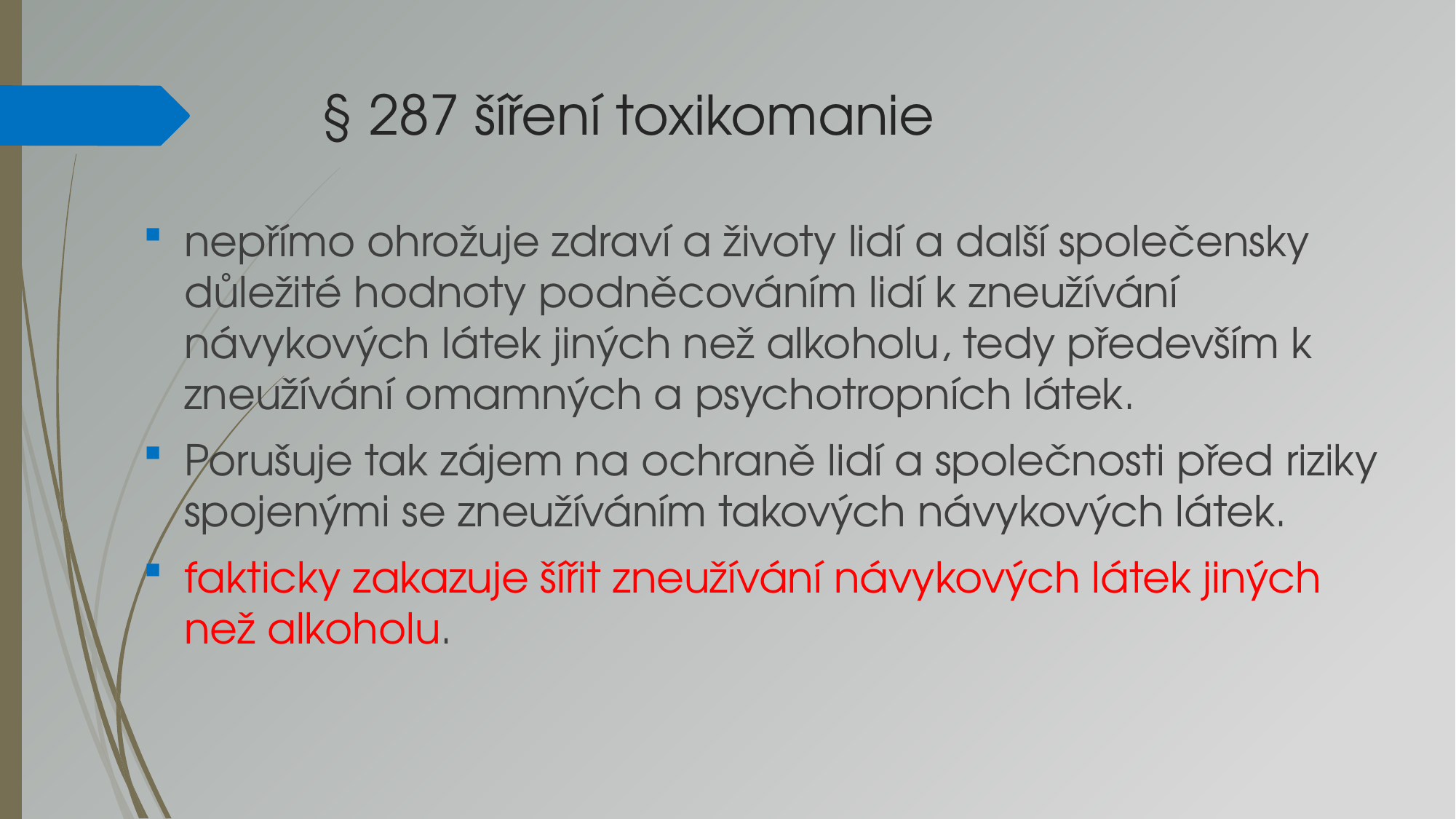

# § 287 šíření toxikomanie
nepřímo ohrožuje zdraví a životy lidí a další společensky důležité hodnoty podněcováním lidí k zneužívání návykových látek jiných než alkoholu, tedy především k zneužívání omamných a psychotropních látek.
Porušuje tak zájem na ochraně lidí a společnosti před riziky spojenými se zneužíváním takových návykových látek.
fakticky zakazuje šířit zneužívání návykových látek jiných než alkoholu.